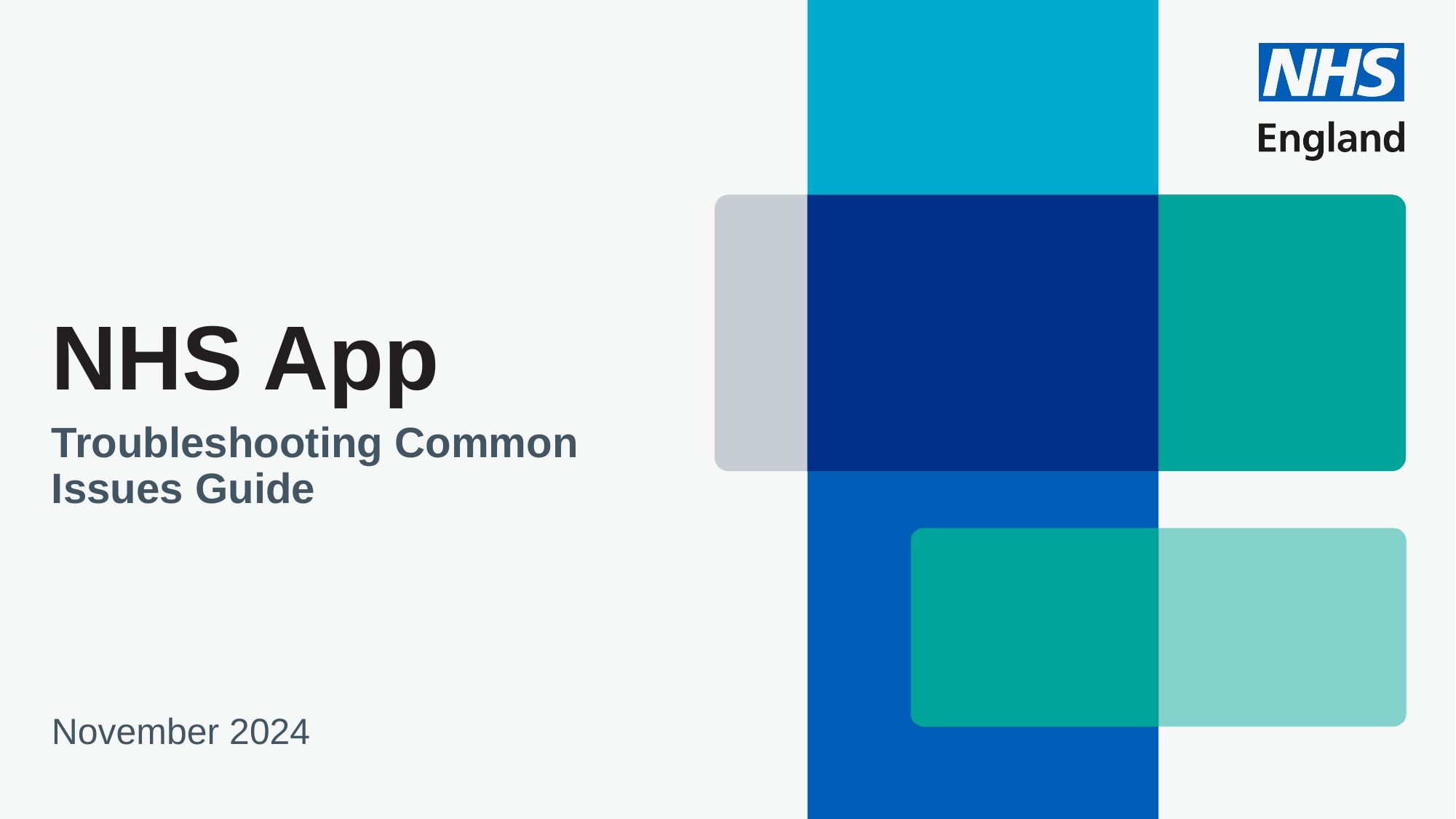

# NHS App
Troubleshooting Common Issues Guide
November 2024